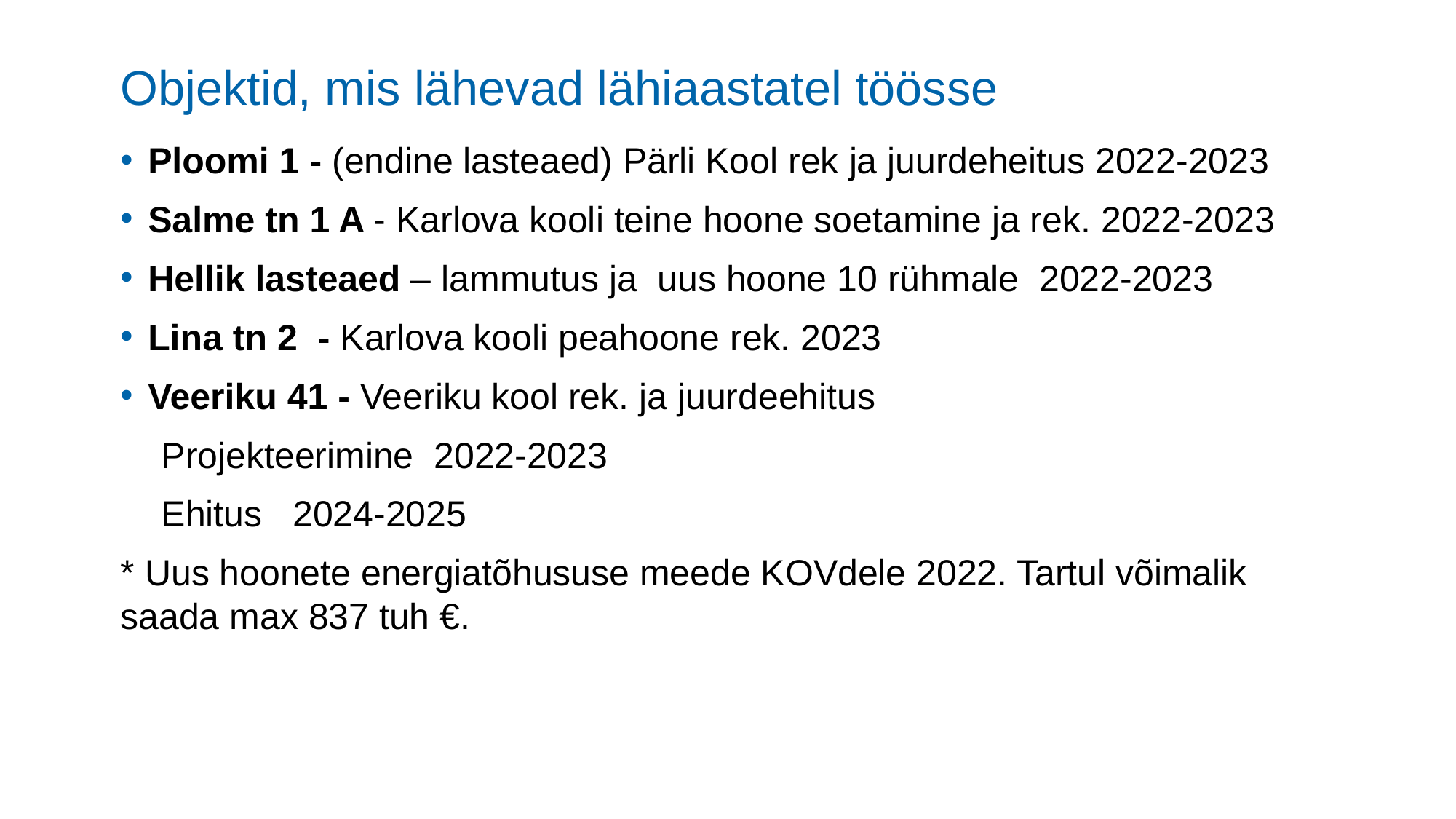

# Objektid, mis lähevad lähiaastatel töösse
Ploomi 1 - (endine lasteaed) Pärli Kool rek ja juurdeheitus 2022-2023
Salme tn 1 A - Karlova kooli teine hoone soetamine ja rek. 2022-2023
Hellik lasteaed – lammutus ja  uus hoone 10 rühmale  2022-2023
Lina tn 2  - Karlova kooli peahoone rek. 2023
Veeriku 41 - Veeriku kool rek. ja juurdeehitus
    Projekteerimine  2022-2023
    Ehitus   2024-2025
* Uus hoonete energiatõhususe meede KOVdele 2022. Tartul võimalik saada max 837 tuh €.